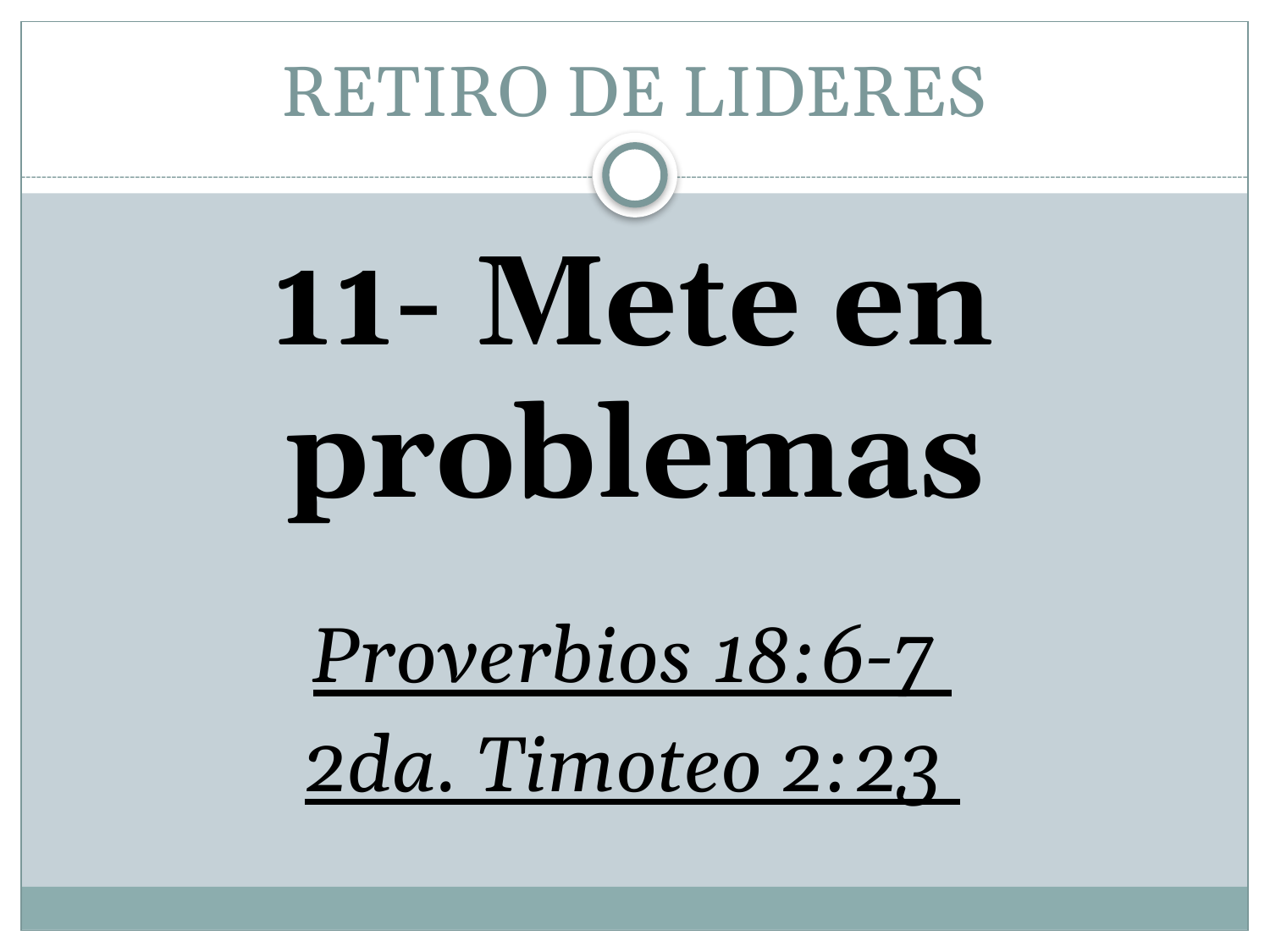

# RETIRO DE LIDERES
11- Mete en problemas

Proverbios 18:6-7
2da. Timoteo 2:23